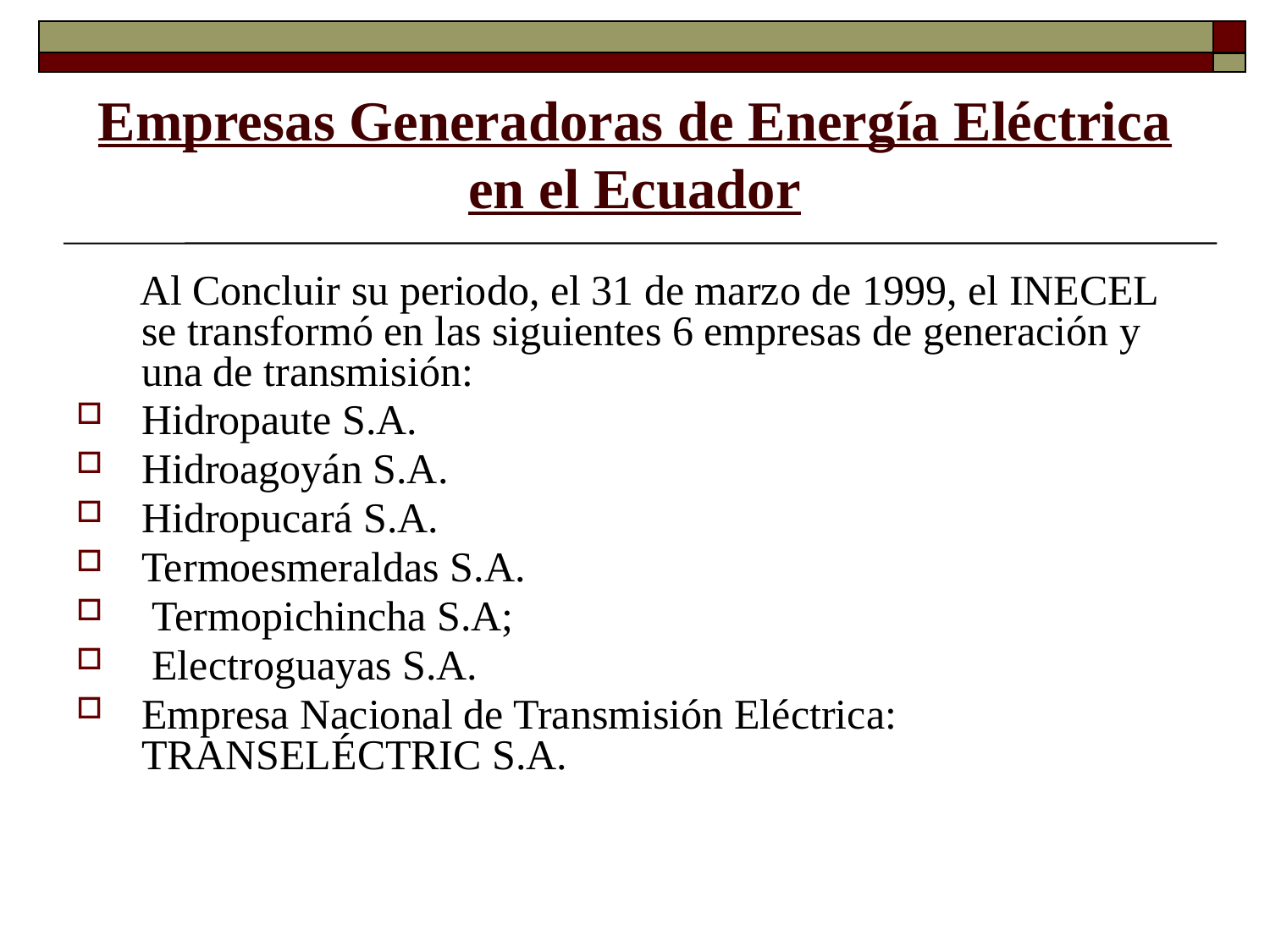

# Empresas Generadoras de Energía Eléctrica en el Ecuador
      Al Concluir su periodo, el 31 de marzo de 1999, el INECEL se transformó en las siguientes 6 empresas de generación y una de transmisión:
Hidropaute S.A.
Hidroagoyán S.A.
Hidropucará S.A.
Termoesmeraldas S.A.
 Termopichincha S.A;
 Electroguayas S.A.
Empresa Nacional de Transmisión Eléctrica: TRANSELÉCTRIC S.A.